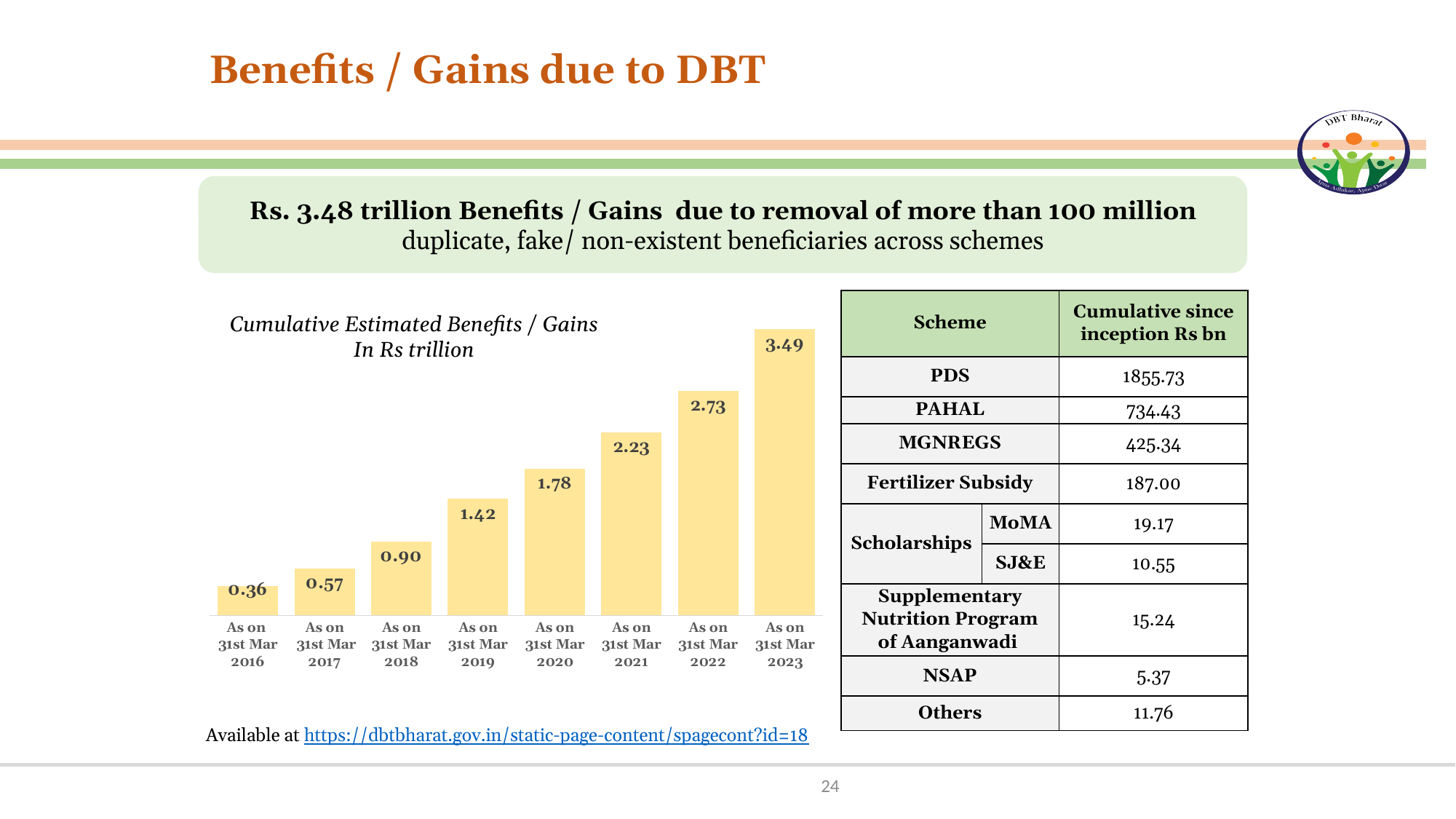

Benefits / Gains due to DBT
Rs. 3.48 trillion Benefits / Gains  due to removal of more than 100 million duplicate, fake/ non-existent beneficiaries across schemes

### Chart

| Category | Series 2 |
|---|---|
| As on
31st Mar 2016 | 0.36144 |
| As on
 31st Mar 2017 | 0.5702900000000001 |
| As on
31st Mar 2018 | 0.90013 |
| As on
31st Mar 2019 | 1.4167800000000002 |
| As on
31st Mar 2020 | 1.7839665 |
| As on
31st Mar 2021 | 2.2296843 |
| As on
31st Mar 2022 | 2.7309300000000003 |
| As on
31st Mar 2023 | 3.4856466 |
Cumulative Estimated Benefits / Gains
In Rs trillion
| Scheme |  | Cumulative since inception Rs bn |
| --- | --- | --- |
| PDS |  | 1855.73 |
| PAHAL |  | 734.43 |
| MGNREGS |  | 425.34 |
| Fertilizer Subsidy |  | 187.00 |
| Scholarships | MoMA | 19.17 |
|  | SJ&E | 10.55 |
| Supplementary Nutrition Program of Aanganwadi |  | 15.24 |
| NSAP |  | 5.37 |
| Others |  | 11.76 |
Available at https://dbtbharat.gov.in/static-page-content/spagecont?id=18
24